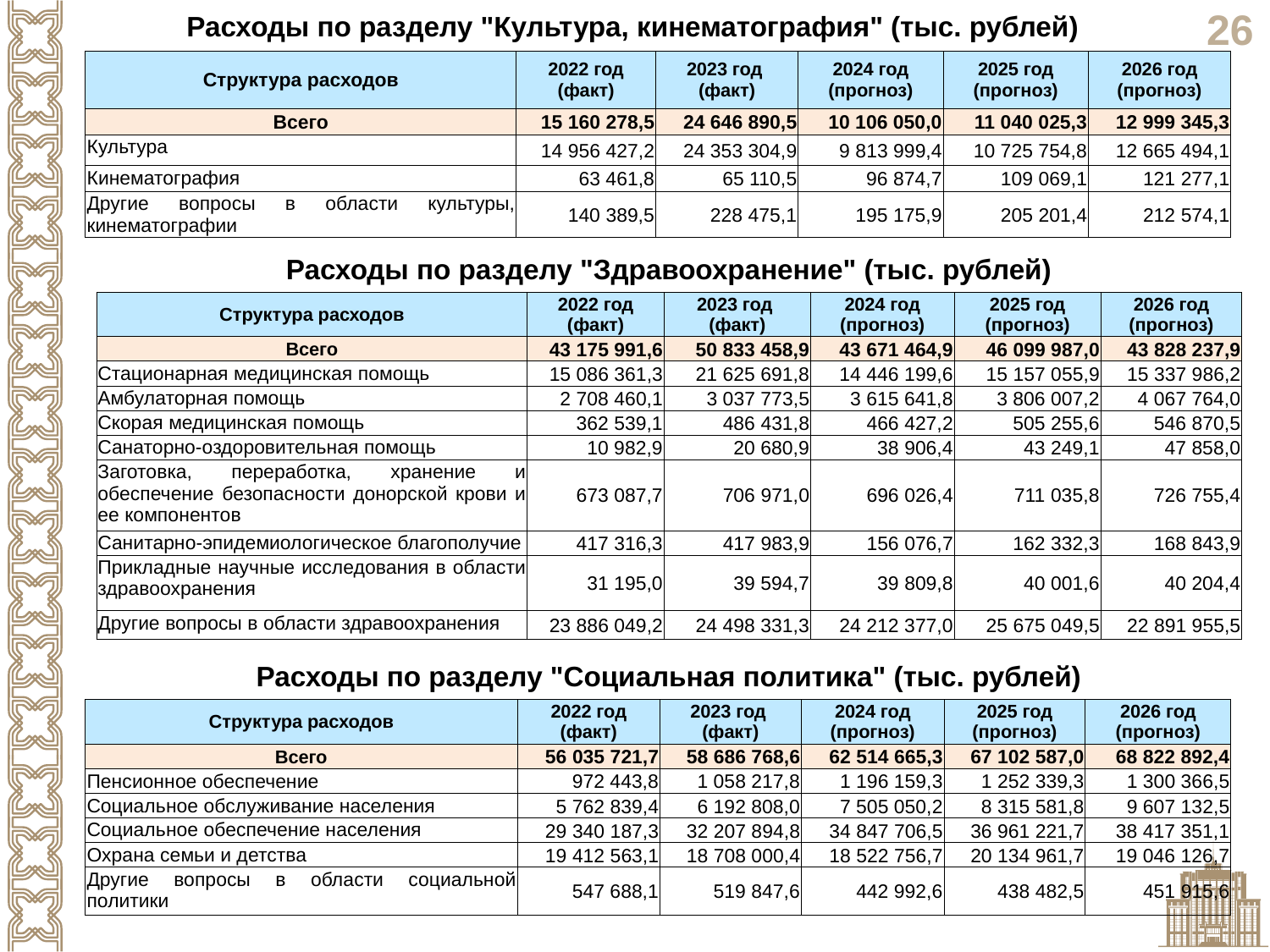

Расходы по разделу "Культура, кинематография" (тыс. рублей)
| Структура расходов | 2022 год (факт) | 2023 год (факт) | 2024 год (прогноз) | 2025 год (прогноз) | 2026 год (прогноз) |
| --- | --- | --- | --- | --- | --- |
| Всего | 15 160 278,5 | 24 646 890,5 | 10 106 050,0 | 11 040 025,3 | 12 999 345,3 |
| Культура | 14 956 427,2 | 24 353 304,9 | 9 813 999,4 | 10 725 754,8 | 12 665 494,1 |
| Кинематография | 63 461,8 | 65 110,5 | 96 874,7 | 109 069,1 | 121 277,1 |
| Другие вопросы в области культуры, кинематографии | 140 389,5 | 228 475,1 | 195 175,9 | 205 201,4 | 212 574,1 |
Расходы по разделу "Здравоохранение" (тыс. рублей)
| Структура расходов | 2022 год (факт) | 2023 год (факт) | 2024 год (прогноз) | 2025 год (прогноз) | 2026 год (прогноз) |
| --- | --- | --- | --- | --- | --- |
| Всего | 43 175 991,6 | 50 833 458,9 | 43 671 464,9 | 46 099 987,0 | 43 828 237,9 |
| Стационарная медицинская помощь | 15 086 361,3 | 21 625 691,8 | 14 446 199,6 | 15 157 055,9 | 15 337 986,2 |
| Амбулаторная помощь | 2 708 460,1 | 3 037 773,5 | 3 615 641,8 | 3 806 007,2 | 4 067 764,0 |
| Скорая медицинская помощь | 362 539,1 | 486 431,8 | 466 427,2 | 505 255,6 | 546 870,5 |
| Санаторно-оздоровительная помощь | 10 982,9 | 20 680,9 | 38 906,4 | 43 249,1 | 47 858,0 |
| Заготовка, переработка, хранение и обеспечение безопасности донорской крови и ее компонентов | 673 087,7 | 706 971,0 | 696 026,4 | 711 035,8 | 726 755,4 |
| Санитарно-эпидемиологическое благополучие | 417 316,3 | 417 983,9 | 156 076,7 | 162 332,3 | 168 843,9 |
| Прикладные научные исследования в области здравоохранения | 31 195,0 | 39 594,7 | 39 809,8 | 40 001,6 | 40 204,4 |
| Другие вопросы в области здравоохранения | 23 886 049,2 | 24 498 331,3 | 24 212 377,0 | 25 675 049,5 | 22 891 955,5 |
Расходы по разделу "Социальная политика" (тыс. рублей)
| Структура расходов | 2022 год (факт) | 2023 год (факт) | 2024 год (прогноз) | 2025 год (прогноз) | 2026 год (прогноз) |
| --- | --- | --- | --- | --- | --- |
| Всего | 56 035 721,7 | 58 686 768,6 | 62 514 665,3 | 67 102 587,0 | 68 822 892,4 |
| Пенсионное обеспечение | 972 443,8 | 1 058 217,8 | 1 196 159,3 | 1 252 339,3 | 1 300 366,5 |
| Социальное обслуживание населения | 5 762 839,4 | 6 192 808,0 | 7 505 050,2 | 8 315 581,8 | 9 607 132,5 |
| Социальное обеспечение населения | 29 340 187,3 | 32 207 894,8 | 34 847 706,5 | 36 961 221,7 | 38 417 351,1 |
| Охрана семьи и детства | 19 412 563,1 | 18 708 000,4 | 18 522 756,7 | 20 134 961,7 | 19 046 126,7 |
| Другие вопросы в области социальной политики | 547 688,1 | 519 847,6 | 442 992,6 | 438 482,5 | 451 915,6 |